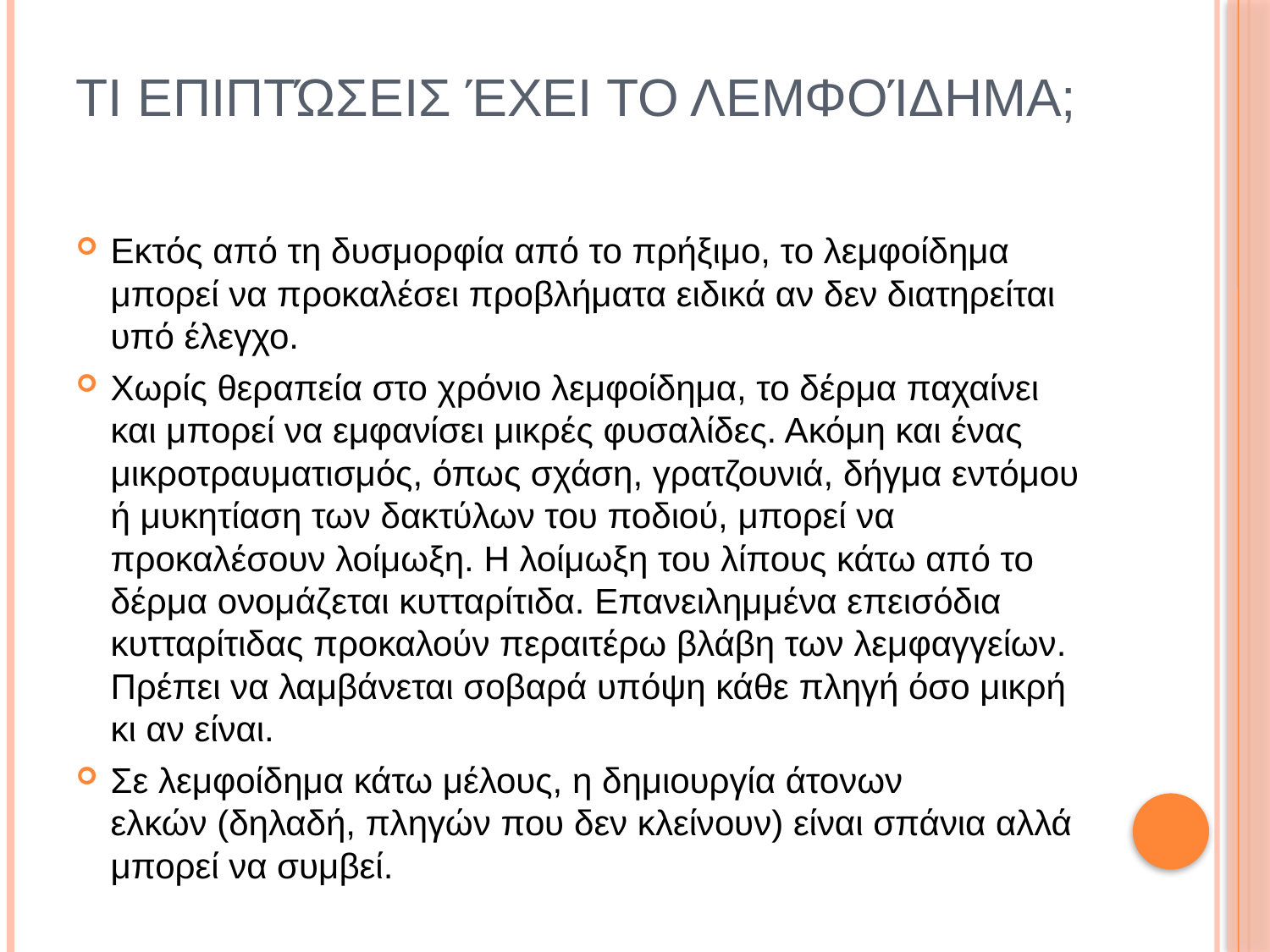

# Τι επιπτώσεις έχει το λεμφοίδημα;
Εκτός από τη δυσμορφία από το πρήξιμο, το λεμφοίδημα μπορεί να προκαλέσει προβλήματα ειδικά αν δεν διατηρείται υπό έλεγχο.
Χωρίς θεραπεία στο χρόνιο λεμφοίδημα, το δέρμα παχαίνει και μπορεί να εμφανίσει μικρές φυσαλίδες. Ακόμη και ένας μικροτραυματισμός, όπως σχάση, γρατζουνιά, δήγμα εντόμου ή μυκητίαση των δακτύλων του ποδιού, μπορεί να προκαλέσουν λοίμωξη. Η λοίμωξη του λίπους κάτω από το δέρμα ονομάζεται κυτταρίτιδα. Επανειλημμένα επεισόδια κυτταρίτιδας προκαλούν περαιτέρω βλάβη των λεμφαγγείων. Πρέπει να λαμβάνεται σοβαρά υπόψη κάθε πληγή όσο μικρή κι αν είναι.
Σε λεμφοίδημα κάτω μέλους, η δημιουργία άτονων ελκών (δηλαδή, πληγών που δεν κλείνουν) είναι σπάνια αλλά μπορεί να συμβεί.